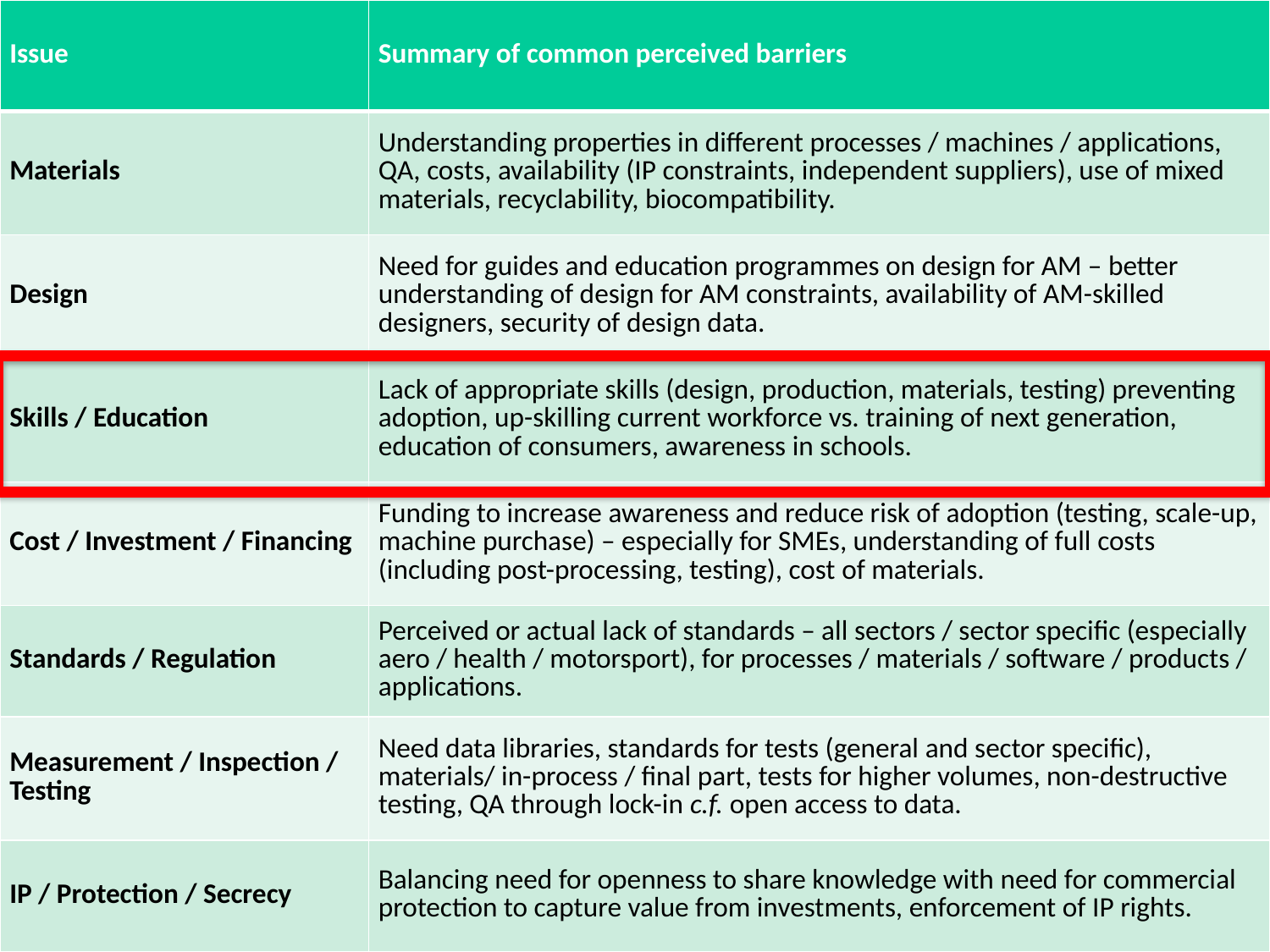

| Issue | Summary of common perceived barriers |
| --- | --- |
| Materials | Understanding properties in different processes / machines / applications, QA, costs, availability (IP constraints, independent suppliers), use of mixed materials, recyclability, biocompatibility. |
| Design | Need for guides and education programmes on design for AM – better understanding of design for AM constraints, availability of AM-skilled designers, security of design data. |
| Skills / Education | Lack of appropriate skills (design, production, materials, testing) preventing adoption, up-skilling current workforce vs. training of next generation, education of consumers, awareness in schools. |
| Cost / Investment / Financing | Funding to increase awareness and reduce risk of adoption (testing, scale-up, machine purchase) – especially for SMEs, understanding of full costs (including post-processing, testing), cost of materials. |
| Standards / Regulation | Perceived or actual lack of standards – all sectors / sector specific (especially aero / health / motorsport), for processes / materials / software / products / applications. |
| Measurement / Inspection / Testing | Need data libraries, standards for tests (general and sector specific), materials/ in-process / final part, tests for higher volumes, non-destructive testing, QA through lock-in c.f. open access to data. |
| IP / Protection / Secrecy | Balancing need for openness to share knowledge with need for commercial protection to capture value from investments, enforcement of IP rights. |
#